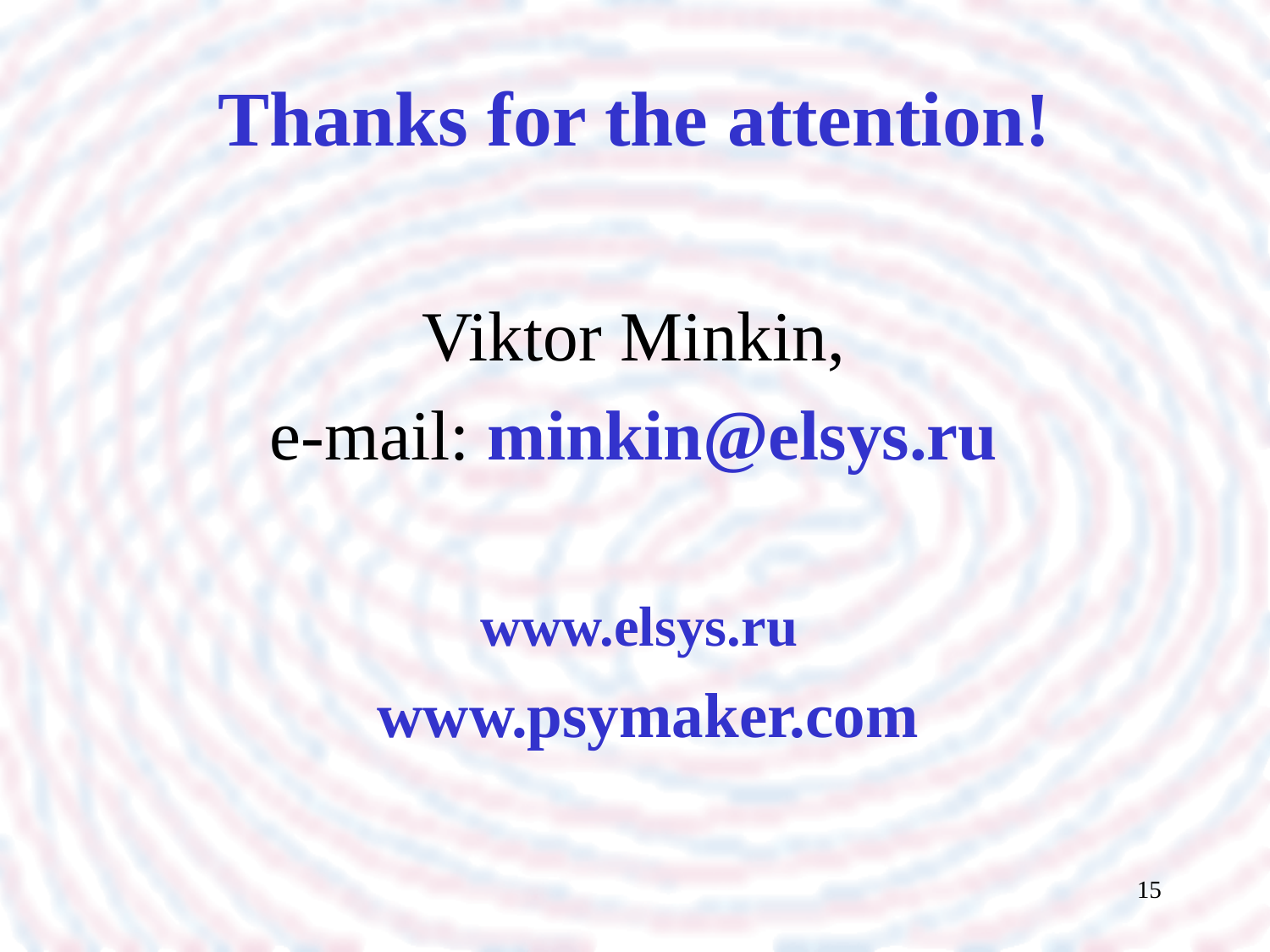

# Thanks for the attention!

Viktor Minkin,
e-mail: minkin@elsys.ru

  www.elsys.ru
  www.psymaker.com

15